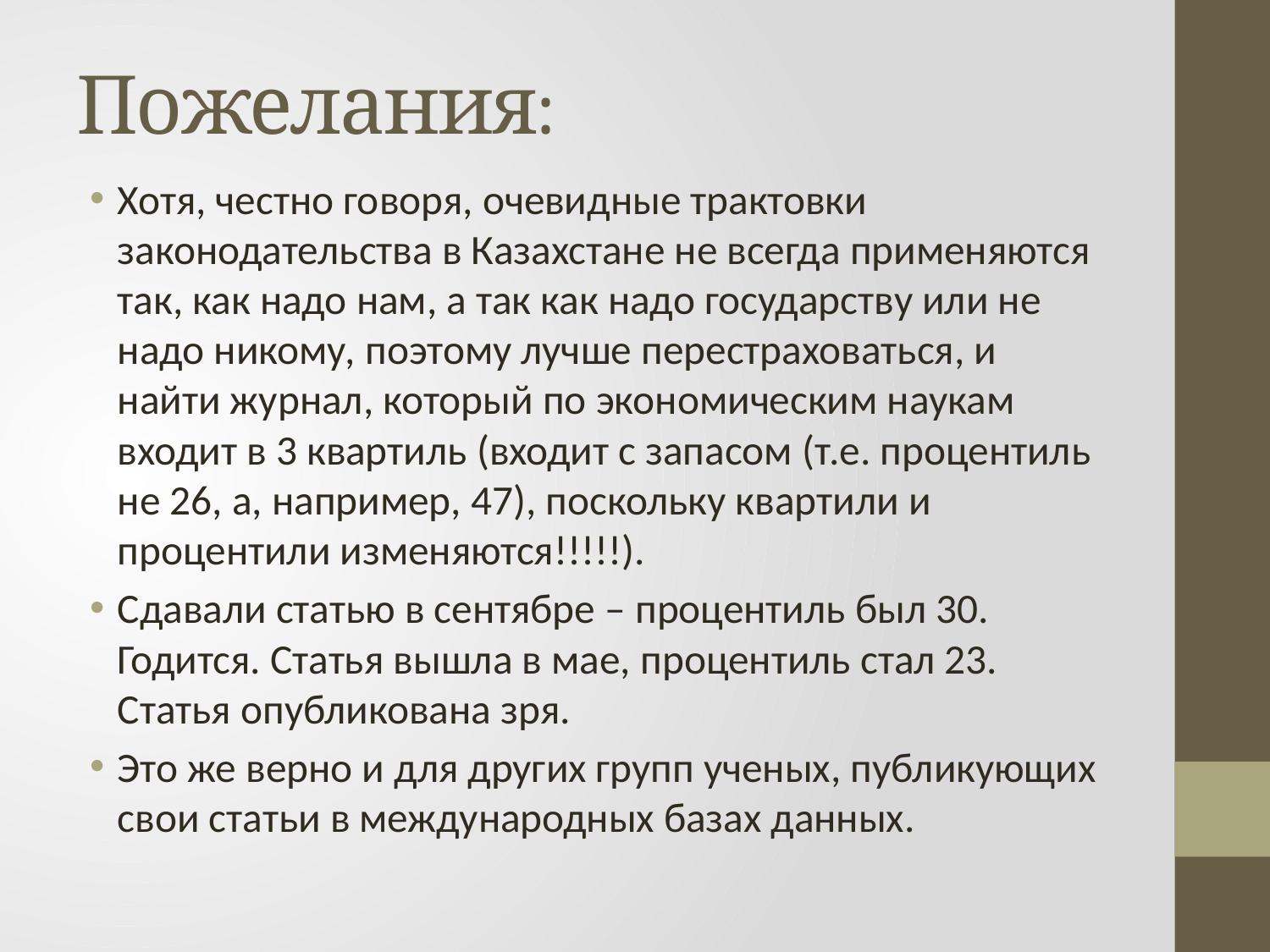

# Пожелания:
Хотя, честно говоря, очевидные трактовки законодательства в Казахстане не всегда применяются так, как надо нам, а так как надо государству или не надо никому, поэтому лучше перестраховаться, и найти журнал, который по экономическим наукам входит в 3 квартиль (входит с запасом (т.е. процентиль не 26, а, например, 47), поскольку квартили и процентили изменяются!!!!!).
Сдавали статью в сентябре – процентиль был 30. Годится. Статья вышла в мае, процентиль стал 23. Статья опубликована зря.
Это же верно и для других групп ученых, публикующих свои статьи в международных базах данных.